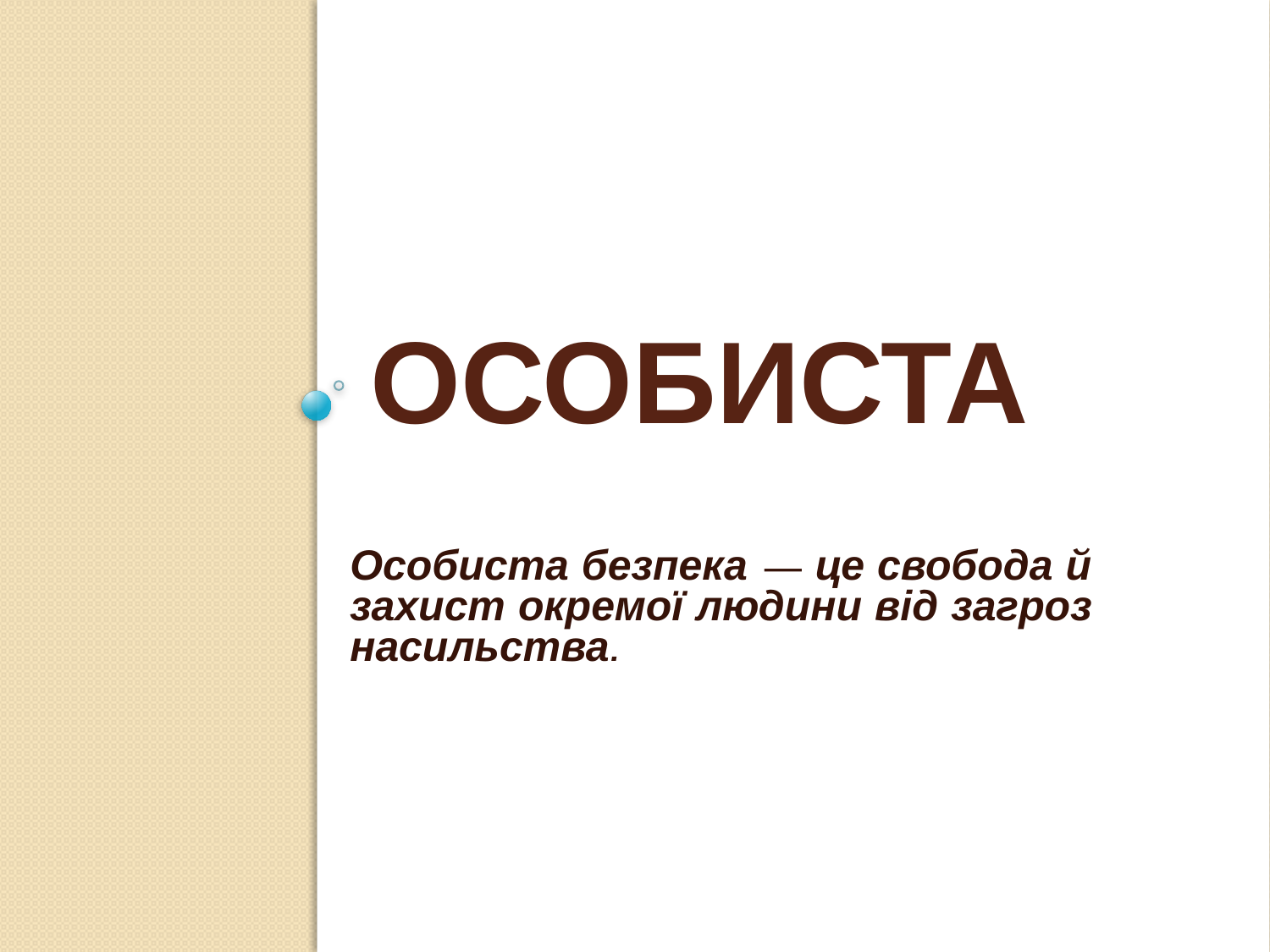

# Особиста
Особиста безпека — це свобода й захист окремої людини від загроз насильства.